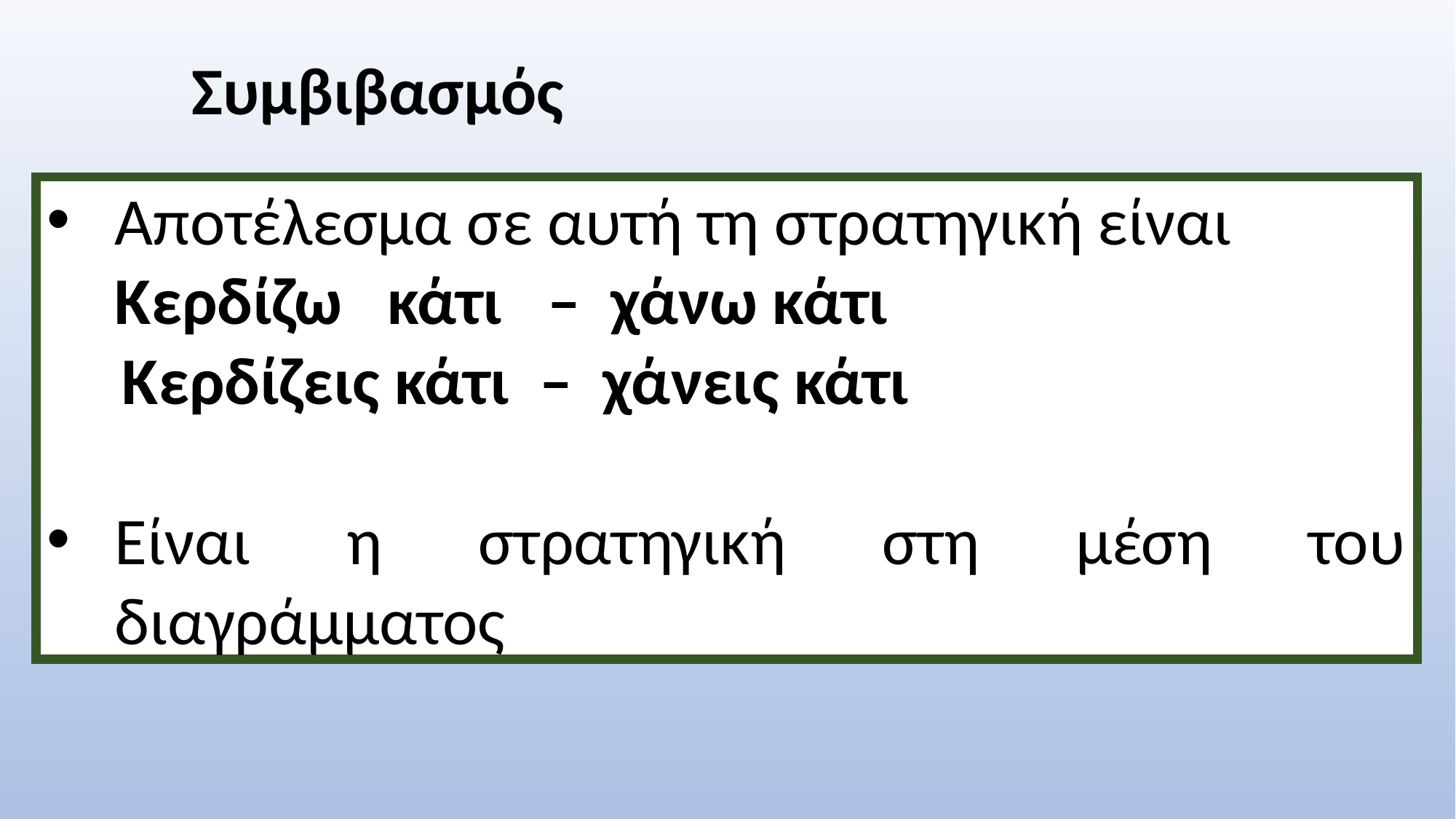

Συμβιβασμός
Αποτέλεσμα σε αυτή τη στρατηγική είναι Κερδίζω   κάτι   –  χάνω κάτι
     Κερδίζεις κάτι  –  χάνεις κάτι

Είναι η στρατηγική στη μέση του διαγράμματος